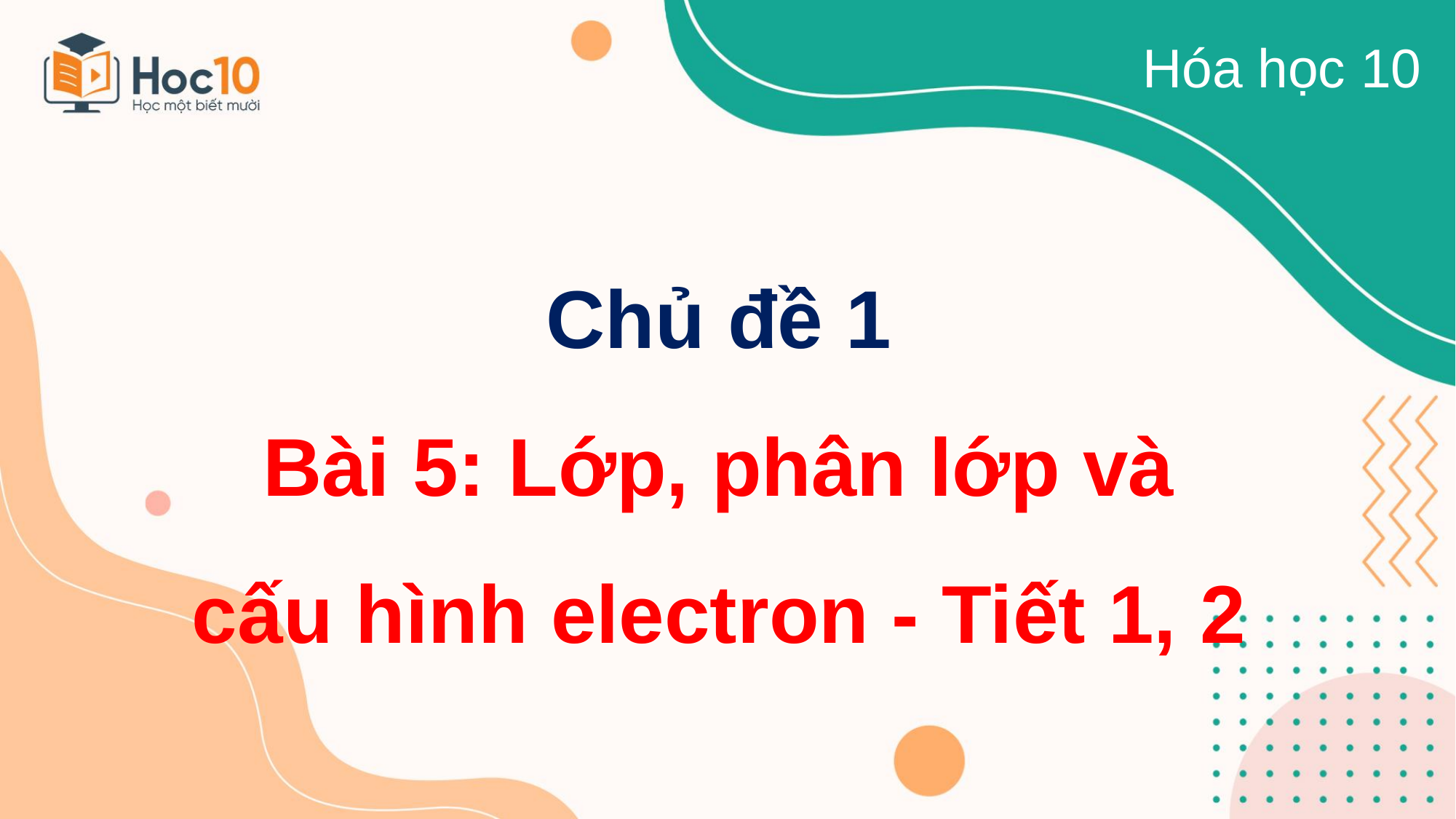

Hóa học 10
Chủ đề 1
Bài 5: Lớp, phân lớp và
cấu hình electron - Tiết 1, 2